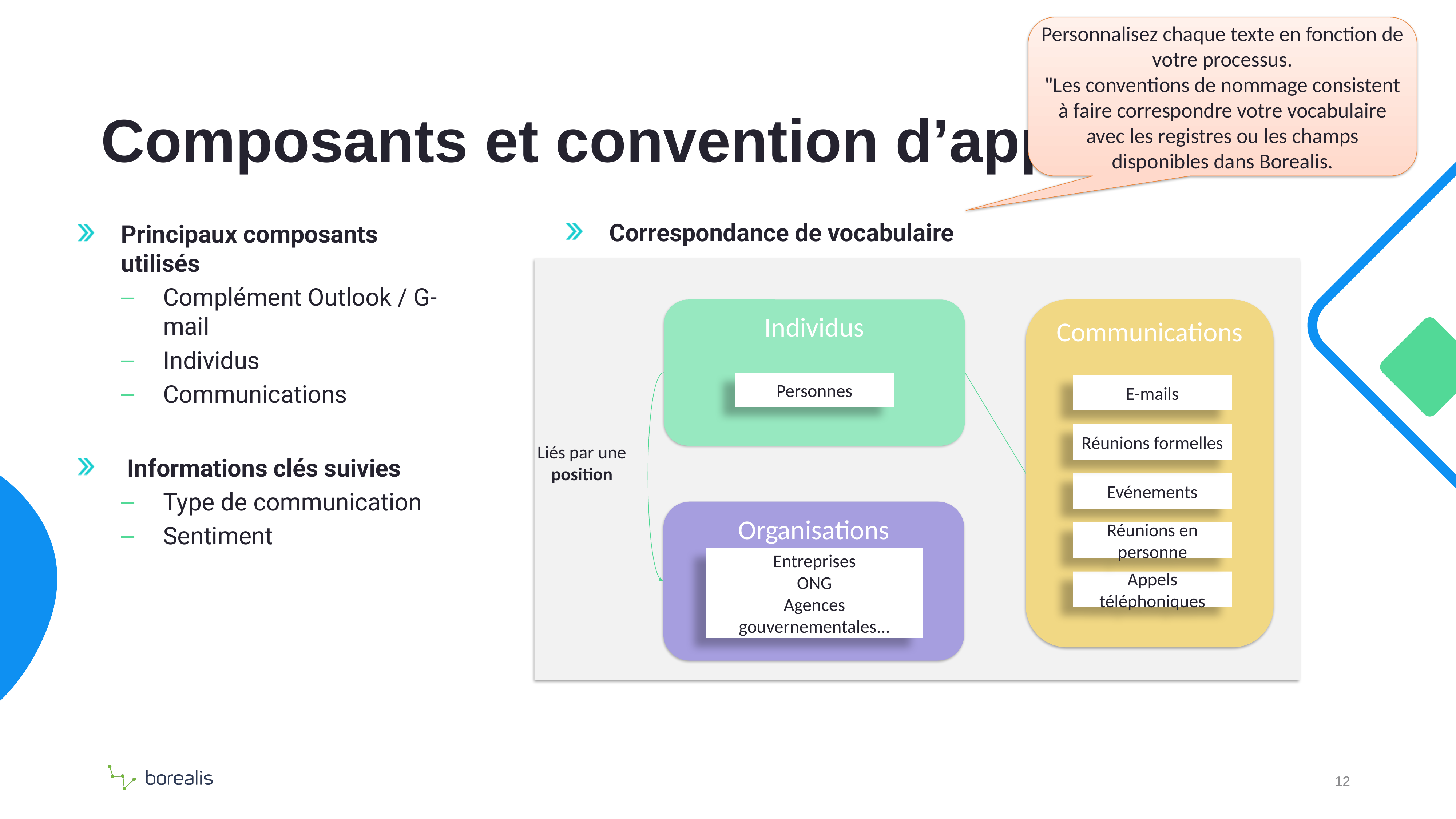

Personnalisez chaque texte en fonction de votre processus.
"Les conventions de nommage consistent à faire correspondre votre vocabulaire avec les registres ou les champs disponibles dans Borealis.
# Composants et convention d’appellation
Correspondance de vocabulaire

Principaux composants utilisés
Complément Outlook / G-mail
Individus
Communications

 Informations clés suivies
Type de communication
Sentiment

Individus
Communications
Personnes
E-mails
Réunions formelles
Liés par une position
Evénements
Organisations
Réunions en personne
Entreprises
ONG
Agences gouvernementales...
Appels téléphoniques
12